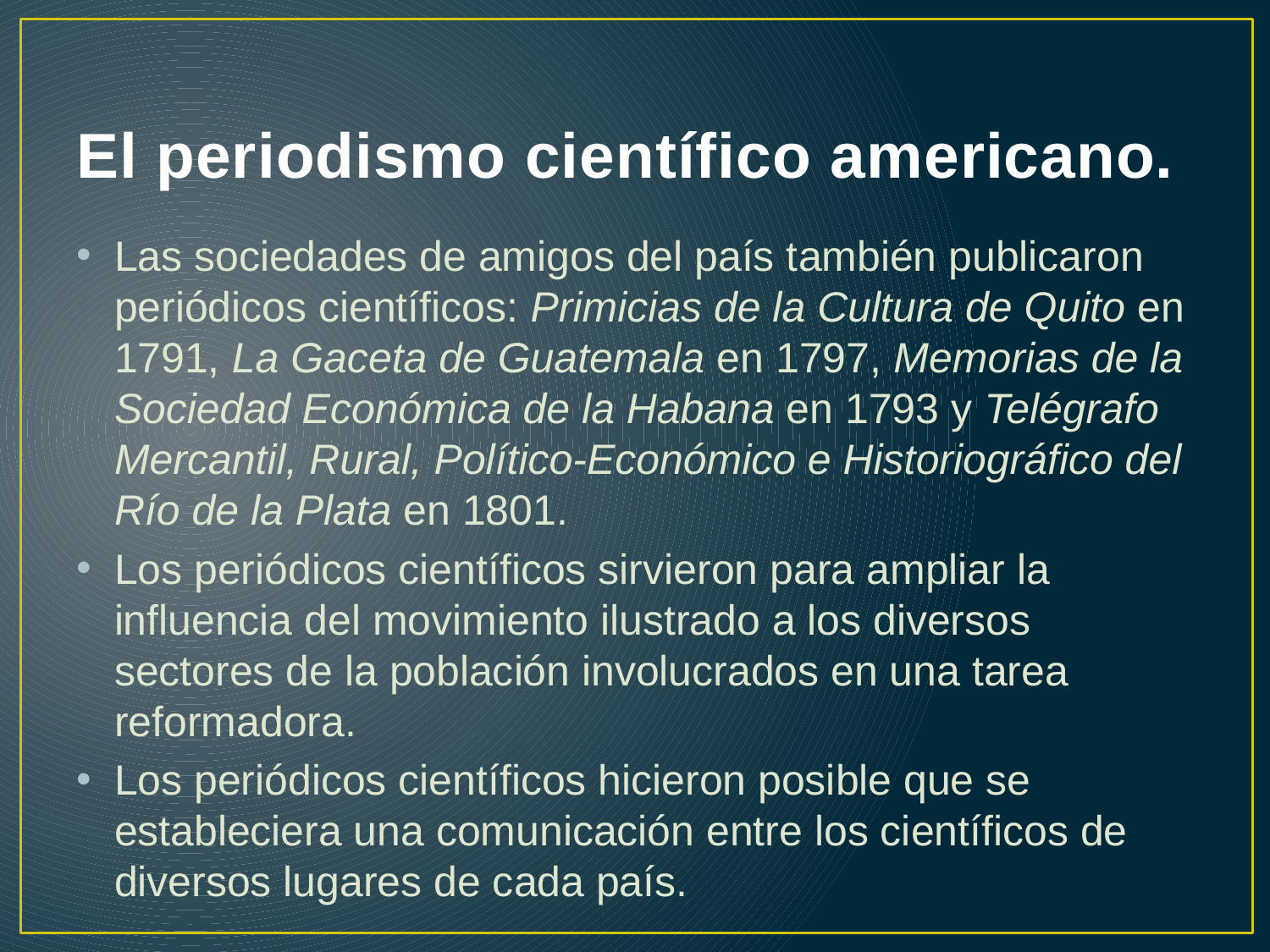

# El periodismo científico americano.
Las sociedades de amigos del país también publicaron periódicos científicos: Primicias de la Cultura de Quito en 1791, La Gaceta de Guatemala en 1797, Memorias de la Sociedad Económica de la Habana en 1793 y Telégrafo Mercantil, Rural, Político-Económico e Historiográfico del Río de la Plata en 1801.
Los periódicos científicos sirvieron para ampliar la influencia del movimiento ilustrado a los diversos sectores de la población involucrados en una tarea reformadora.
Los periódicos científicos hicieron posible que se estableciera una comunicación entre los científicos de diversos lugares de cada país.